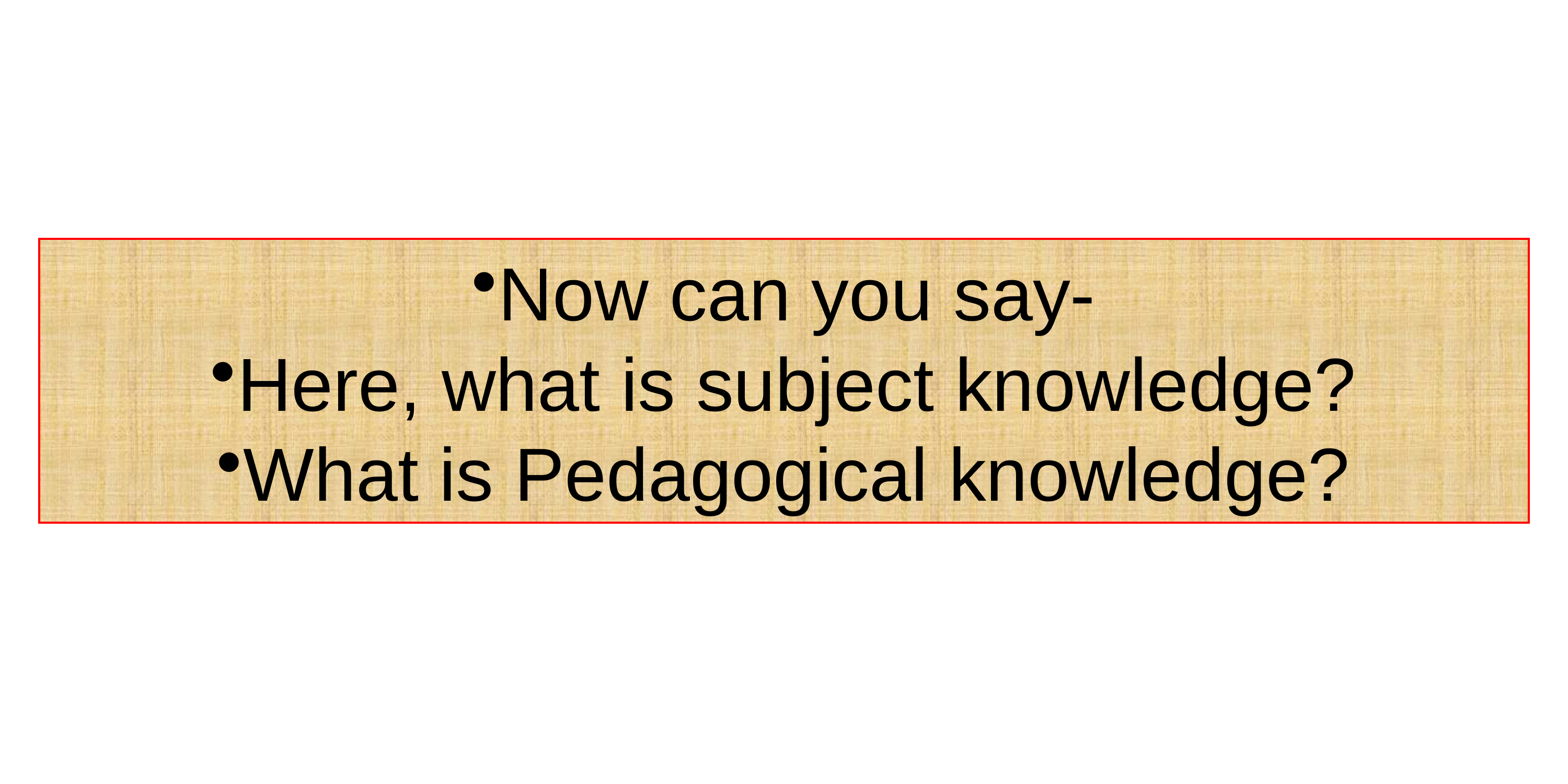

Now can you say-
Here, what is subject knowledge?
What is Pedagogical knowledge?